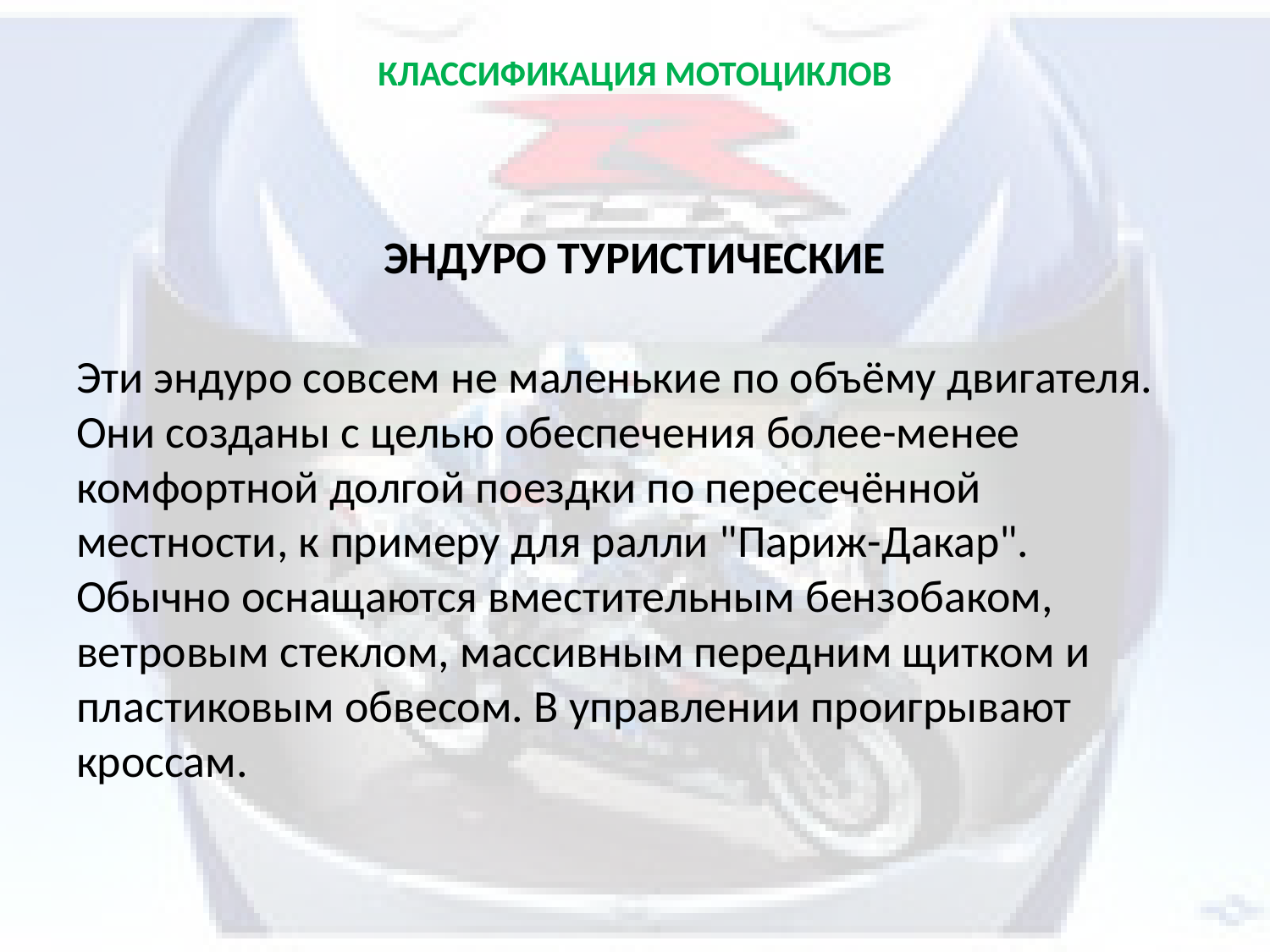

# КЛАССИФИКАЦИЯ МОТОЦИКЛОВ
ЭНДУРО ТУРИСТИЧЕСКИЕ
Эти эндуро совсем не маленькие по объёму двигателя. Они созданы с целью обеспечения более-менее комфортной долгой поездки по пересечённой местности, к примеру для ралли "Париж-Дакар". Обычно оснащаются вместительным бензобаком, ветровым стеклом, массивным передним щитком и пластиковым обвесом. В управлении проигрывают кроссам.